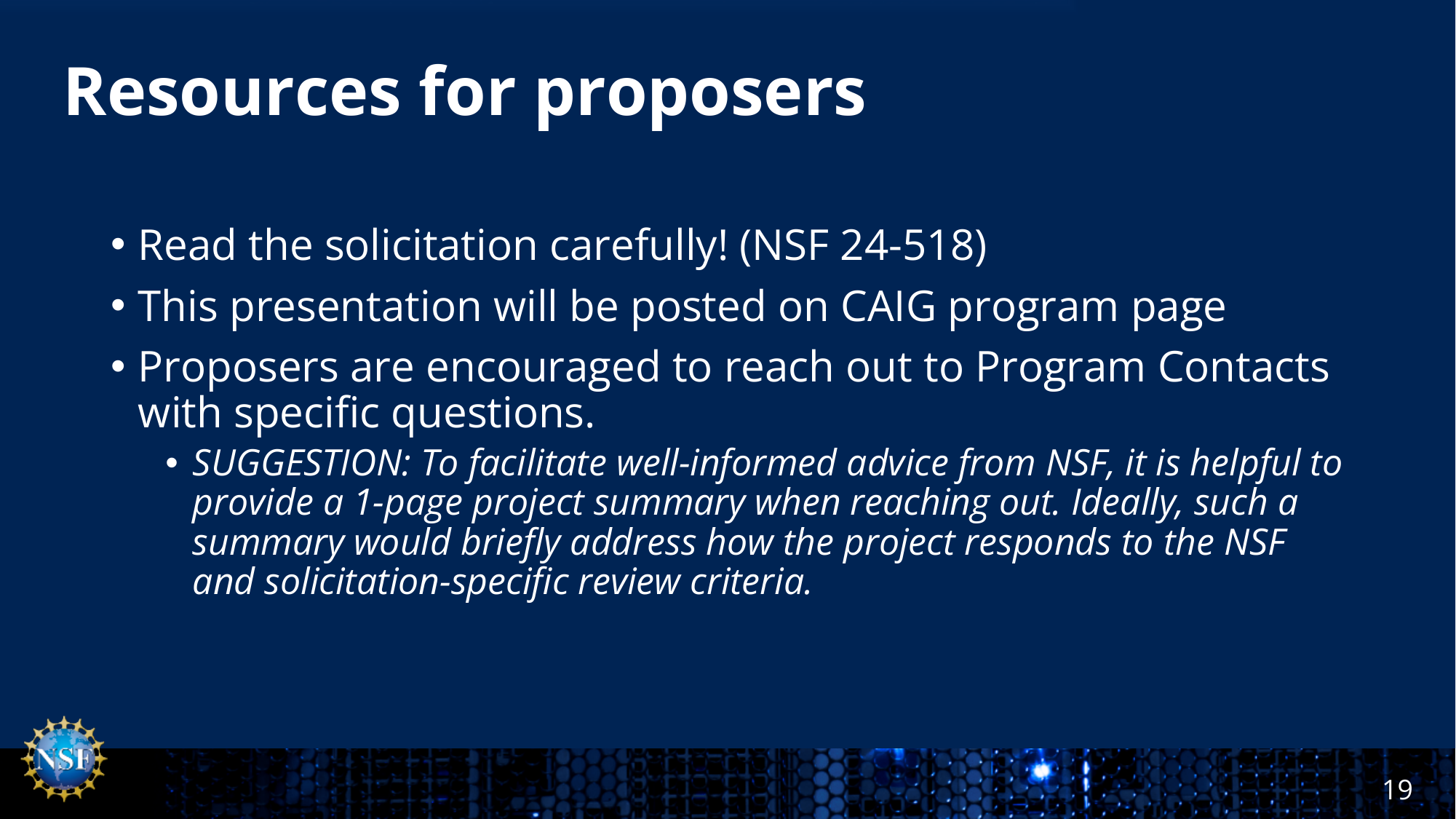

# Resources for proposers
Read the solicitation carefully! (NSF 24-518)
This presentation will be posted on CAIG program page
Proposers are encouraged to reach out to Program Contacts with specific questions.
SUGGESTION: To facilitate well-informed advice from NSF, it is helpful to provide a 1-page project summary when reaching out. Ideally, such a summary would briefly address how the project responds to the NSF and solicitation-specific review criteria.
19